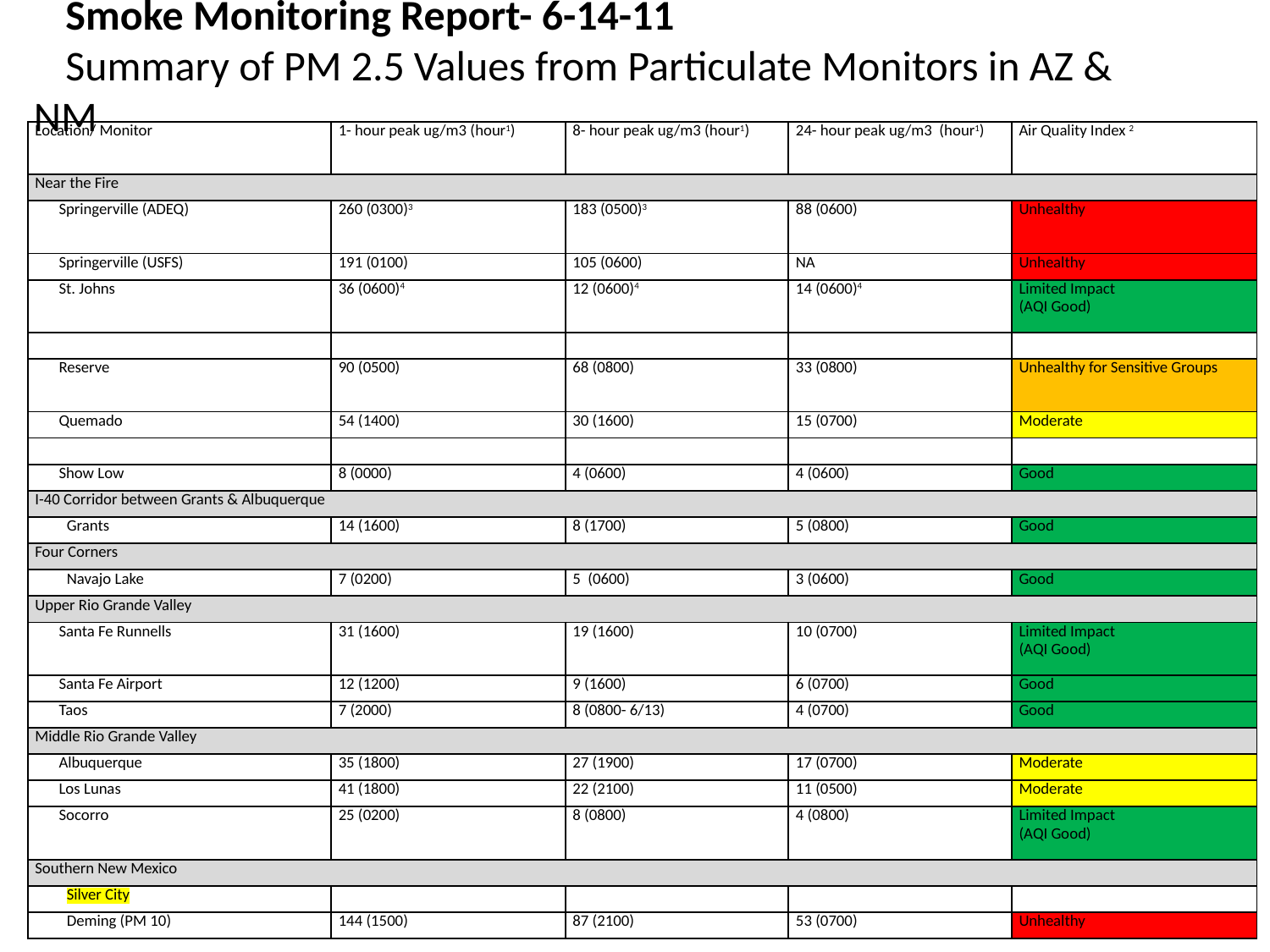

Smoke Monitoring Report- 6-14-11
Summary of PM 2.5 Values from Particulate Monitors in AZ & NM
#
| Location/ Monitor | 1- hour peak ug/m3 (hour1) | 8- hour peak ug/m3 (hour1) | 24- hour peak ug/m3 (hour1) | Air Quality Index 2 |
| --- | --- | --- | --- | --- |
| Near the Fire |  |  |  |  |
| Springerville (ADEQ) | 260 (0300)3 | 183 (0500)3 | 88 (0600) | Unhealthy |
| Springerville (USFS) | 191 (0100) | 105 (0600) | NA | Unhealthy |
| St. Johns | 36 (0600)4 | 12 (0600)4 | 14 (0600)4 | Limited Impact (AQI Good) |
|  |  |  |  |  |
| Reserve | 90 (0500) | 68 (0800) | 33 (0800) | Unhealthy for Sensitive Groups |
| Quemado | 54 (1400) | 30 (1600) | 15 (0700) | Moderate |
|  |  |  |  |  |
| Show Low | 8 (0000) | 4 (0600) | 4 (0600) | Good |
| I-40 Corridor between Grants & Albuquerque |  |  |  |  |
| Grants | 14 (1600) | 8 (1700) | 5 (0800) | Good |
| Four Corners |  |  |  |  |
| Navajo Lake | 7 (0200) | 5 (0600) | 3 (0600) | Good |
| Upper Rio Grande Valley |  |  |  |  |
| Santa Fe Runnells | 31 (1600) | 19 (1600) | 10 (0700) | Limited Impact (AQI Good) |
| Santa Fe Airport | 12 (1200) | 9 (1600) | 6 (0700) | Good |
| Taos | 7 (2000) | 8 (0800- 6/13) | 4 (0700) | Good |
| Middle Rio Grande Valley |  |  |  |  |
| Albuquerque | 35 (1800) | 27 (1900) | 17 (0700) | Moderate |
| Los Lunas | 41 (1800) | 22 (2100) | 11 (0500) | Moderate |
| Socorro | 25 (0200) | 8 (0800) | 4 (0800) | Limited Impact (AQI Good) |
| Southern New Mexico |  |  |  |  |
| Silver City |  |  |  |  |
| Deming (PM 10) | 144 (1500) | 87 (2100) | 53 (0700) | Unhealthy |